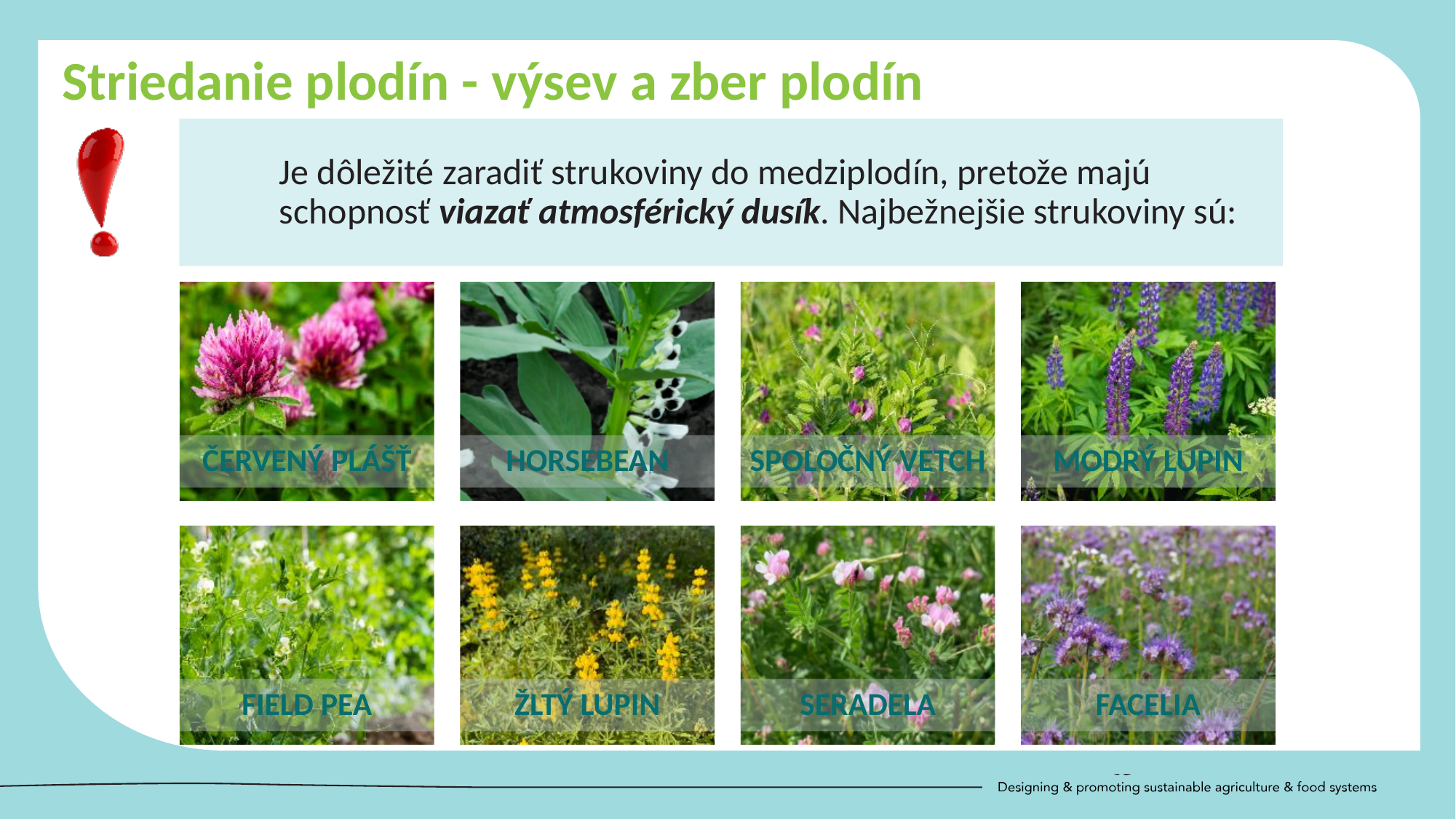

Striedanie plodín - výsev a zber plodín

Je dôležité zaradiť strukoviny do medziplodín, pretože majú schopnosť viazať atmosférický dusík. Najbežnejšie strukoviny sú:
ČERVENÝ PLÁŠŤ
HORSEBEAN
SPOLOČNÝ VETCH
MODRÝ LUPIN
FIELD PEA
ŽLTÝ LUPIN
SERADELA
FACELIA